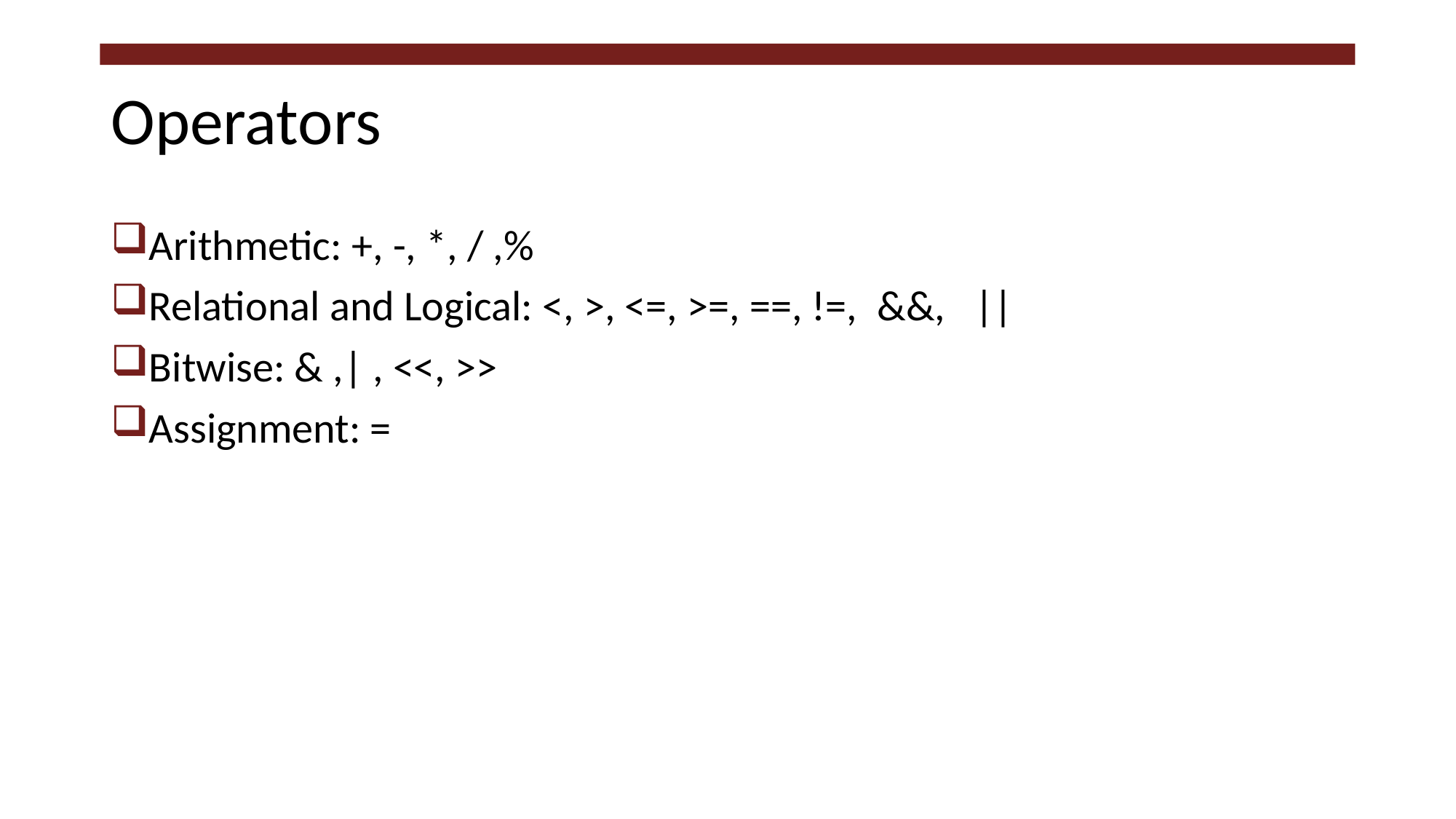

# Operators
Arithmetic: +, -, *, / ,%
Relational and Logical: <, >, <=, >=, ==, !=,  &&,   ||
Bitwise: & ,| , <<, >>
Assignment: =